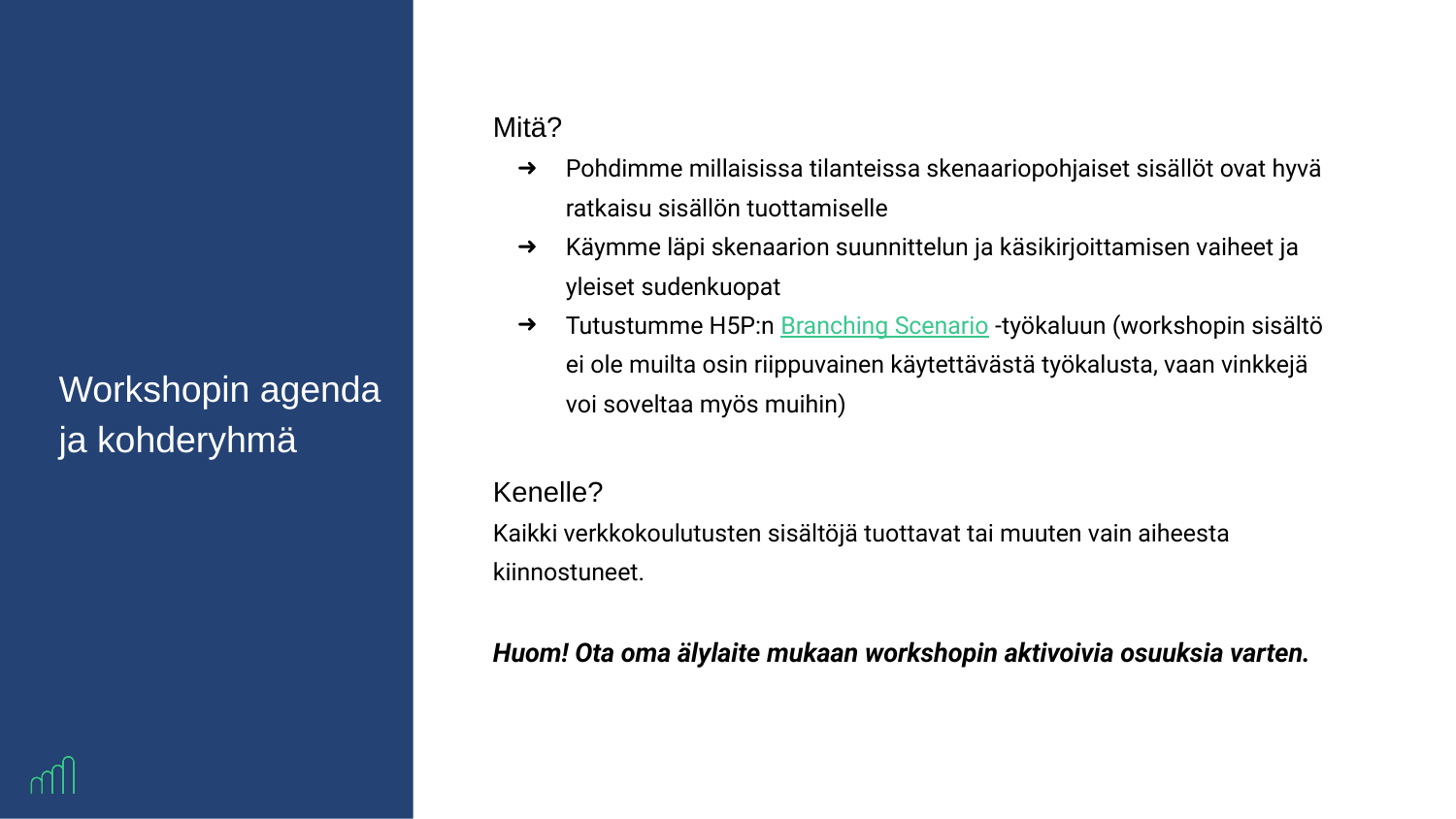

Mitä?
Pohdimme millaisissa tilanteissa skenaariopohjaiset sisällöt ovat hyvä ratkaisu sisällön tuottamiselle
Käymme läpi skenaarion suunnittelun ja käsikirjoittamisen vaiheet ja yleiset sudenkuopat
Tutustumme H5P:n Branching Scenario -työkaluun (workshopin sisältö ei ole muilta osin riippuvainen käytettävästä työkalusta, vaan vinkkejä voi soveltaa myös muihin)

Kenelle?
Kaikki verkkokoulutusten sisältöjä tuottavat tai muuten vain aiheesta kiinnostuneet.

Huom! Ota oma älylaite mukaan workshopin aktivoivia osuuksia varten.
# Workshopin agenda ja kohderyhmä